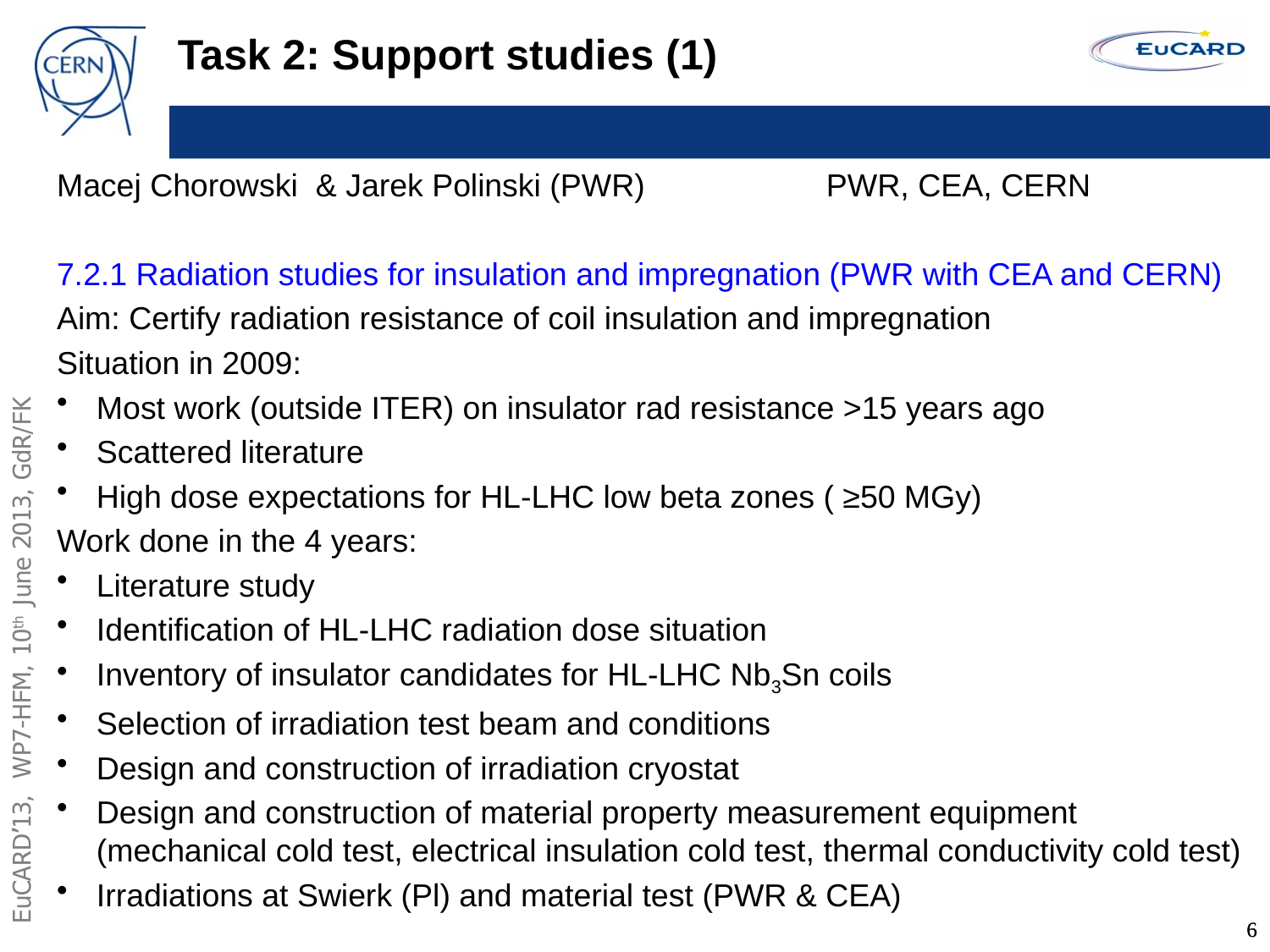

Task 2: Support studies (1)
Macej Chorowski  & Jarek Polinski (PWR)	           PWR, CEA, CERN

7.2.1 Radiation studies for insulation and impregnation (PWR with CEA and CERN)
Aim: Certify radiation resistance of coil insulation and impregnation
Situation in 2009:
Most work (outside ITER) on insulator rad resistance >15 years ago
Scattered literature
High dose expectations for HL-LHC low beta zones ( ≥50 MGy)
Work done in the 4 years:
Literature study
Identification of HL-LHC radiation dose situation
Inventory of insulator candidates for HL-LHC Nb3Sn coils
Selection of irradiation test beam and conditions
Design and construction of irradiation cryostat
Design and construction of material property measurement equipment  (mechanical cold test, electrical insulation cold test, thermal conductivity cold test)
Irradiations at Swierk (Pl) and material test (PWR & CEA)

6
6